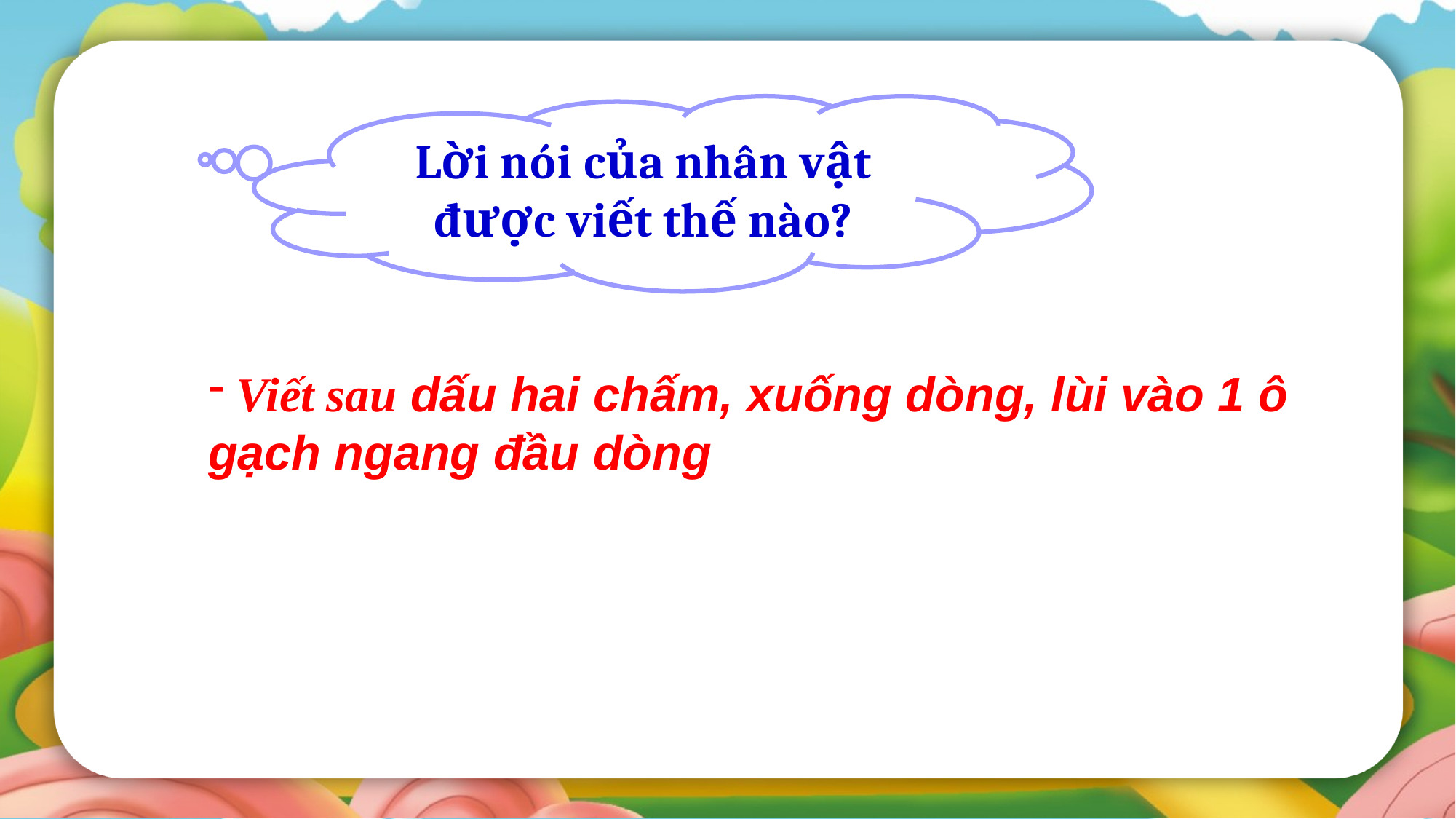

Lời nói của nhân vật được viết thế nào?
 Viết sau dấu hai chấm, xuống dòng, lùi vào 1 ô gạch ngang đầu dòng